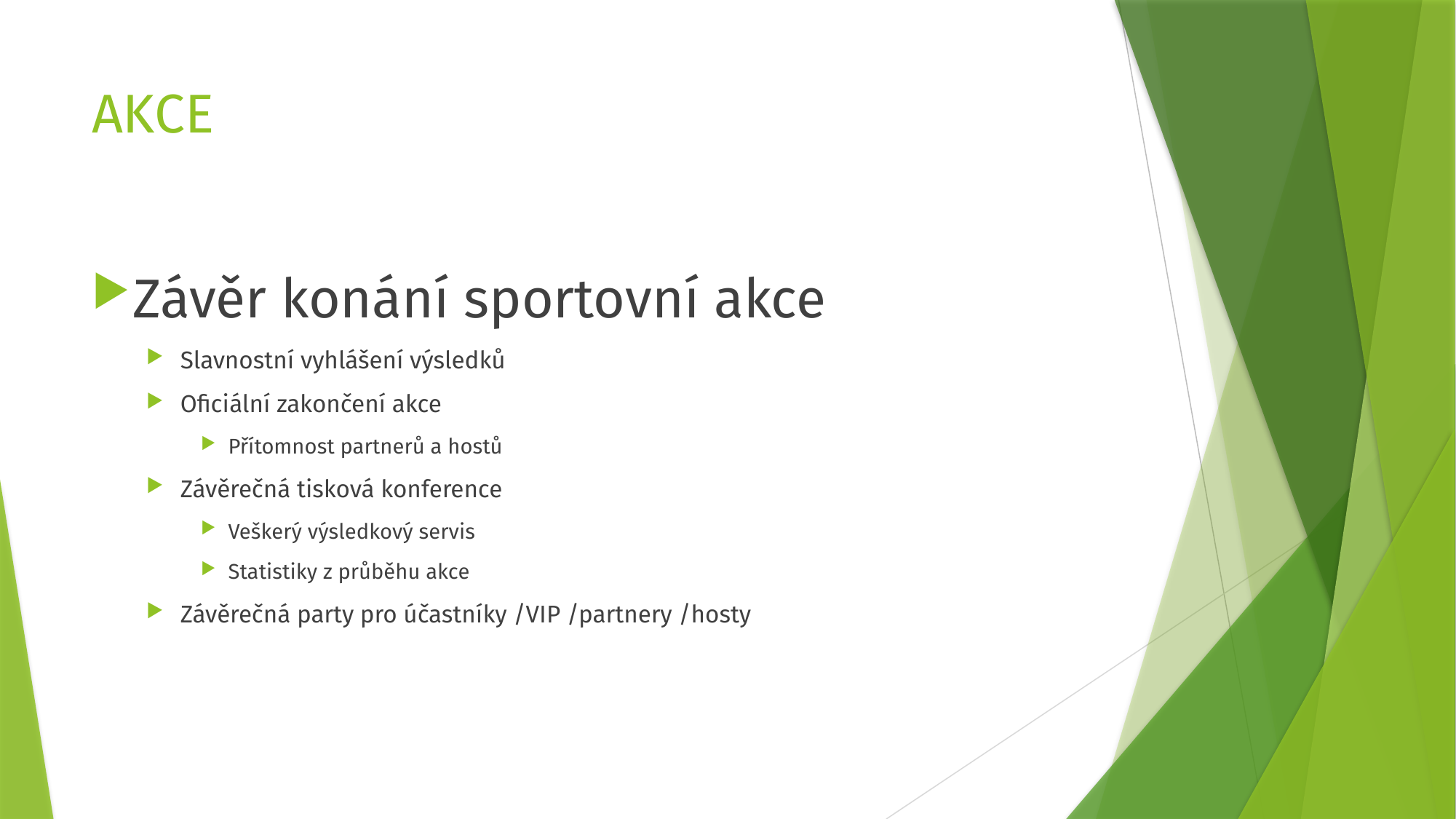

# AKCE
Závěr konání sportovní akce
Slavnostní vyhlášení výsledků
Oficiální zakončení akce
Přítomnost partnerů a hostů
Závěrečná tisková konference
Veškerý výsledkový servis
Statistiky z průběhu akce
Závěrečná party pro účastníky /VIP /partnery /hosty